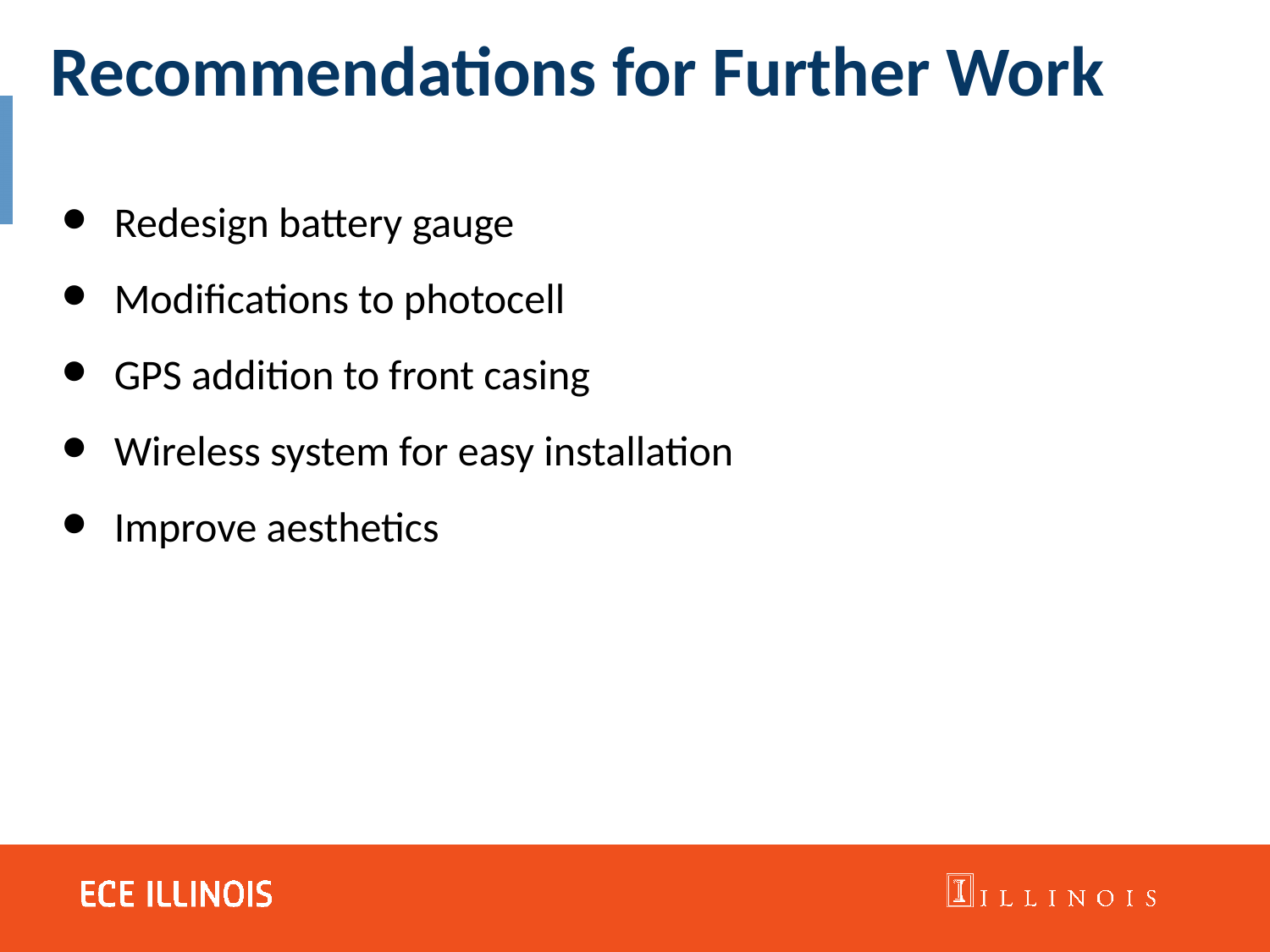

Recommendations for Further Work
Redesign battery gauge
Modifications to photocell
GPS addition to front casing
Wireless system for easy installation
Improve aesthetics